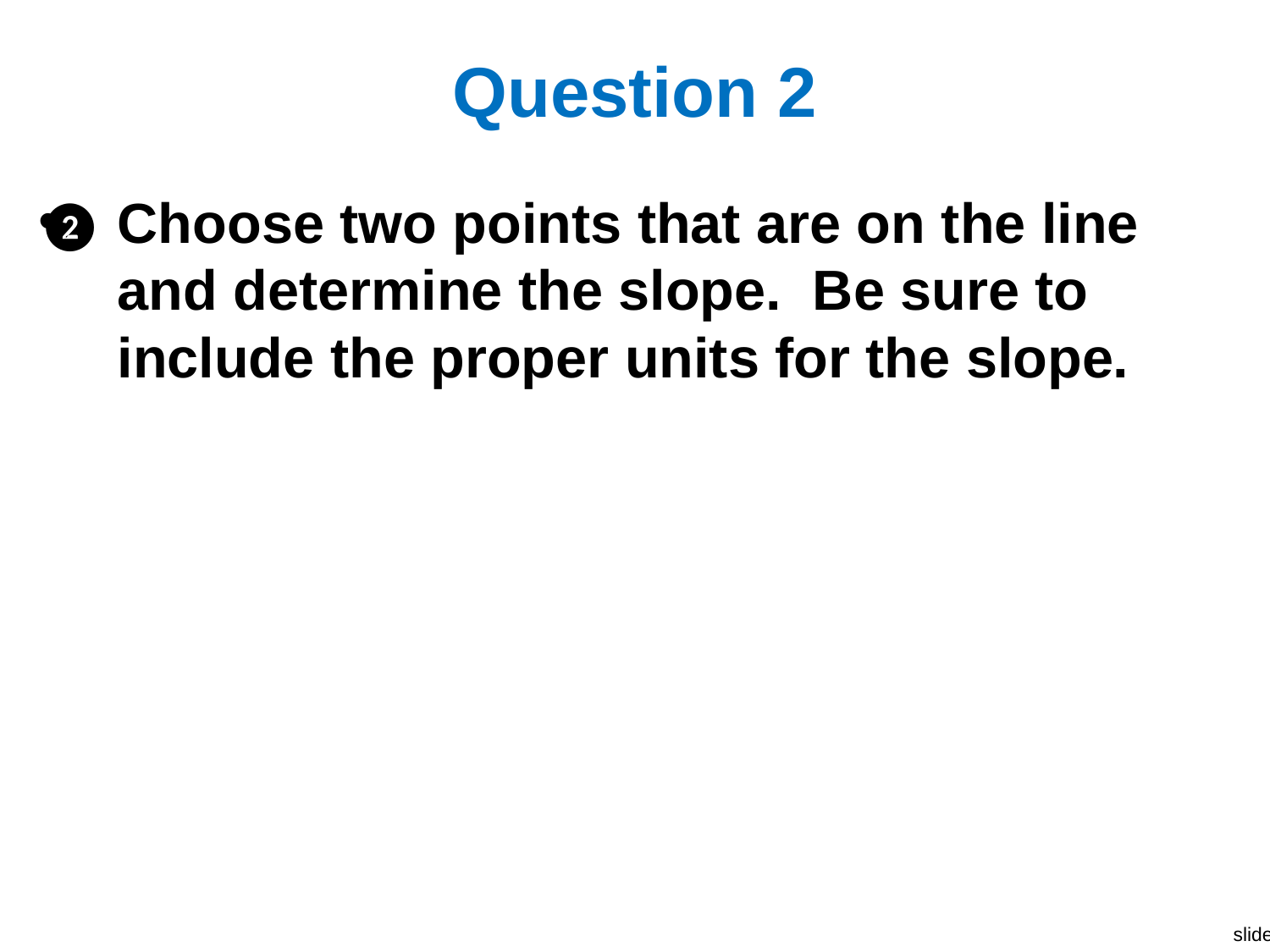

# Question 2
Choose two points that are on the line and determine the slope.  Be sure to include the proper units for the slope.

❷